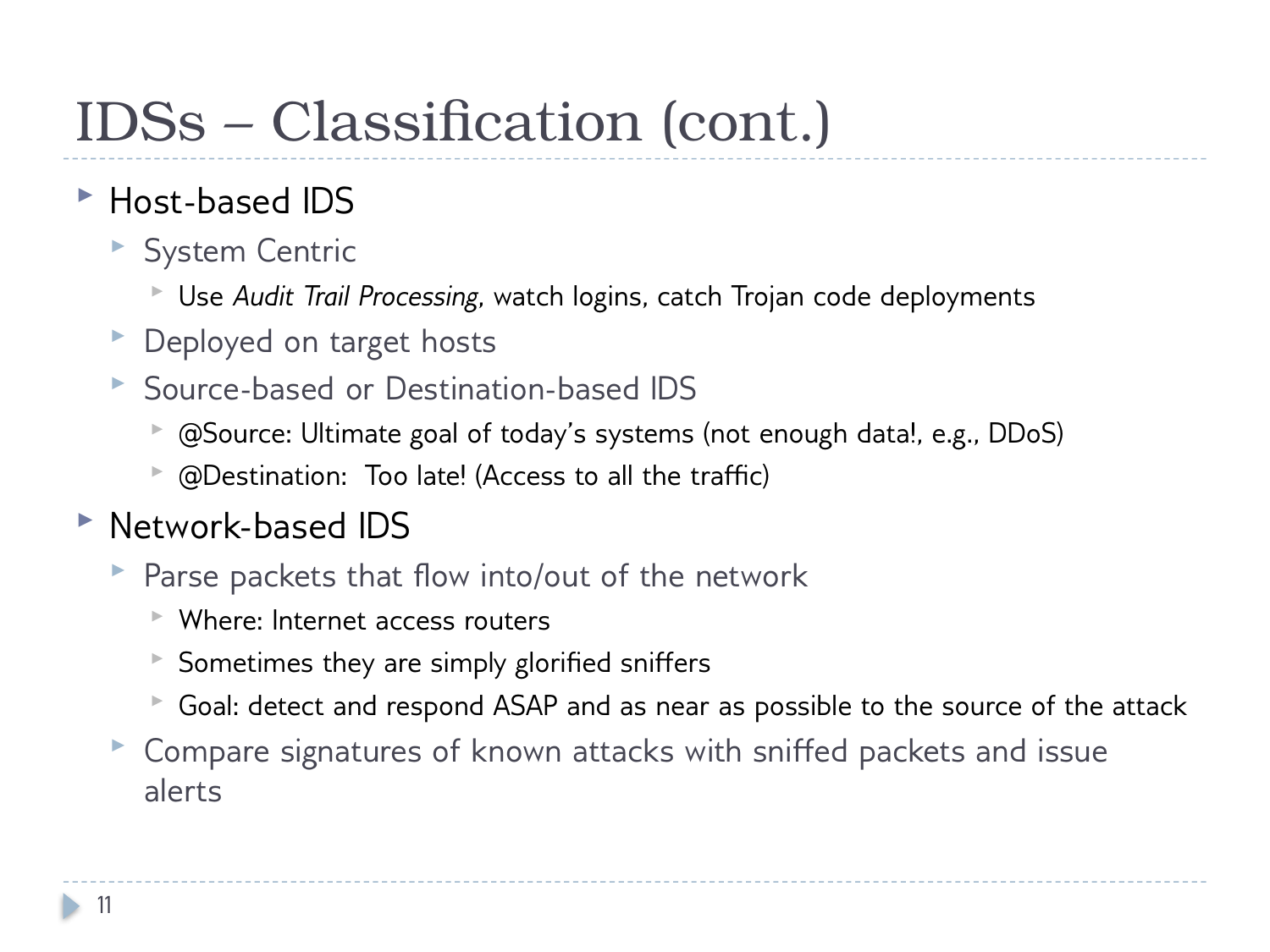

# IDSs – Classification (cont.)
Host-based IDS
System Centric
Use Audit Trail Processing, watch logins, catch Trojan code deployments
Deployed on target hosts
Source-based or Destination-based IDS
@Source: Ultimate goal of today’s systems (not enough data!, e.g., DDoS)
@Destination:  Too late! (Access to all the traffic)
Network-based IDS
Parse packets that flow into/out of the network
Where: Internet access routers
Sometimes they are simply glorified sniffers
Goal: detect and respond ASAP and as near as possible to the source of the attack
Compare signatures of known attacks with sniffed packets and issue alerts

11